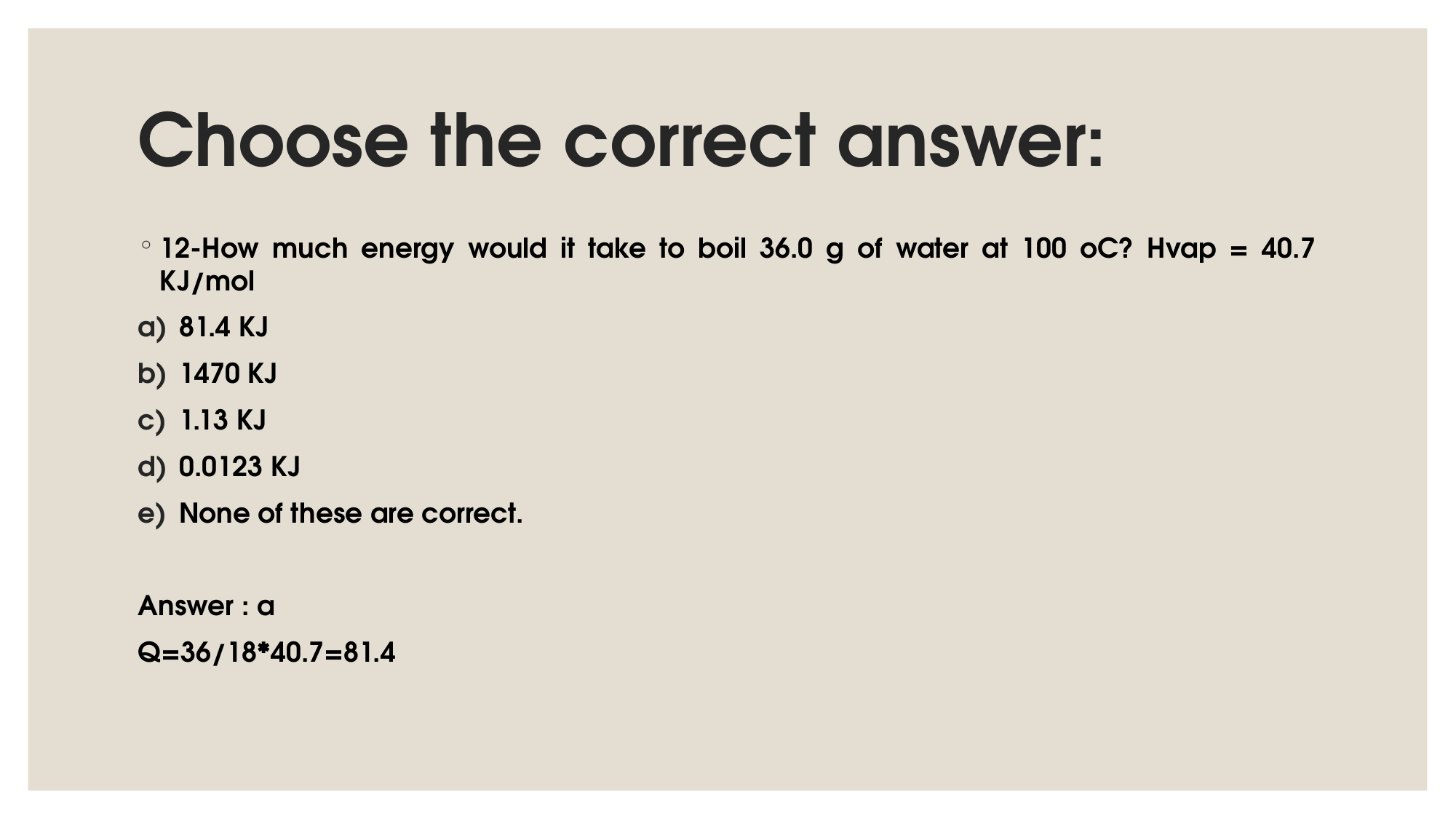

# Choose the correct answer:
12-How much energy would it take to boil 36.0 g of water at 100 oC? Hvap = 40.7 KJ/mol
81.4 KJ
1470 KJ
1.13 KJ
0.0123 KJ
None of these are correct.

Answer : a
Q=36/18*40.7=81.4